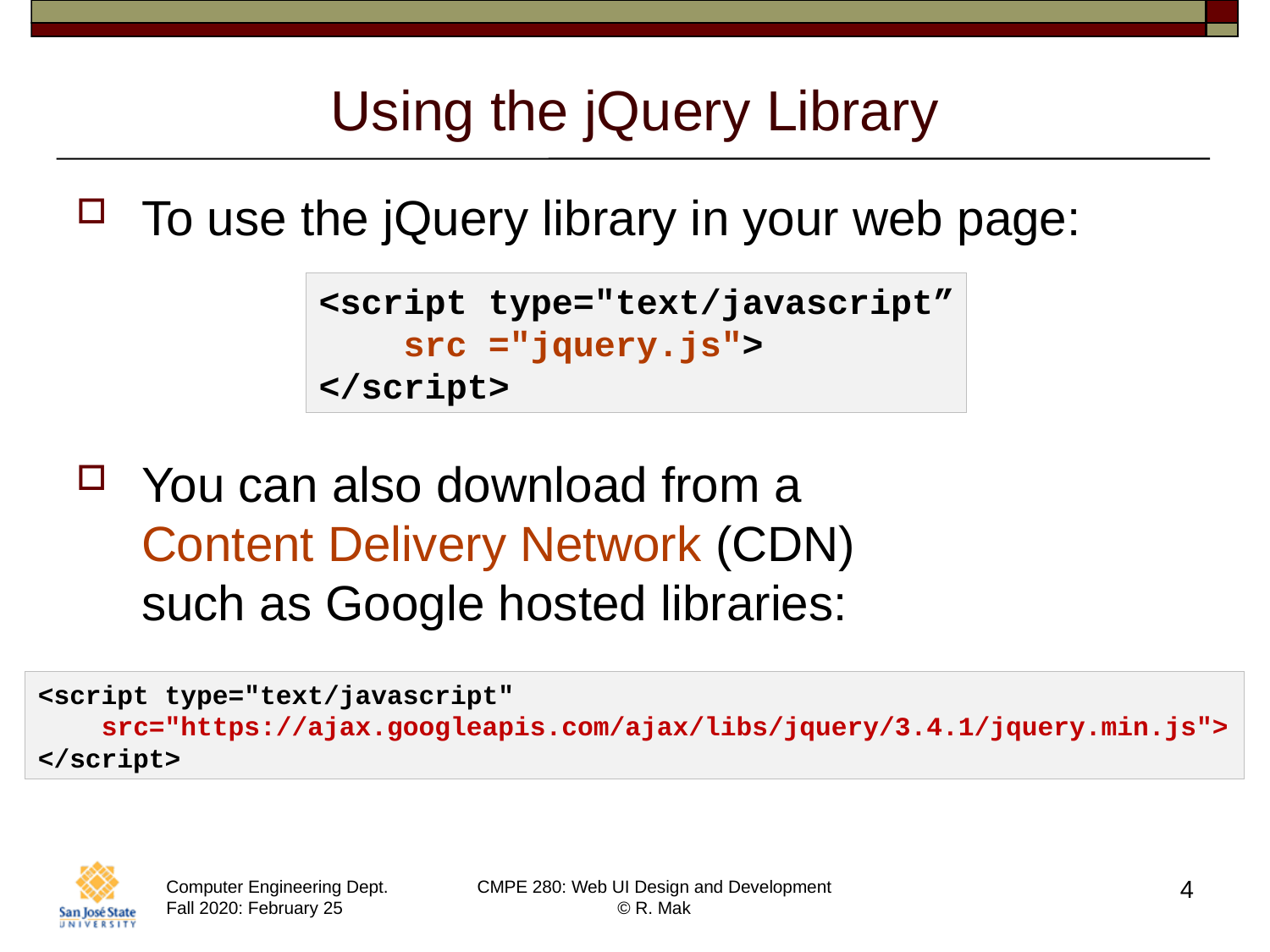

# Using the jQuery Library
To use the jQuery library in your web page:

You can also download from a
Content Delivery Network (CDN)
such as Google hosted libraries:
<script type="text/javascript”
    src ="jquery.js">
</script>
<script type="text/javascript"
    src="https://ajax.googleapis.com/ajax/libs/jquery/3.4.1/jquery.min.js">
</script>
4